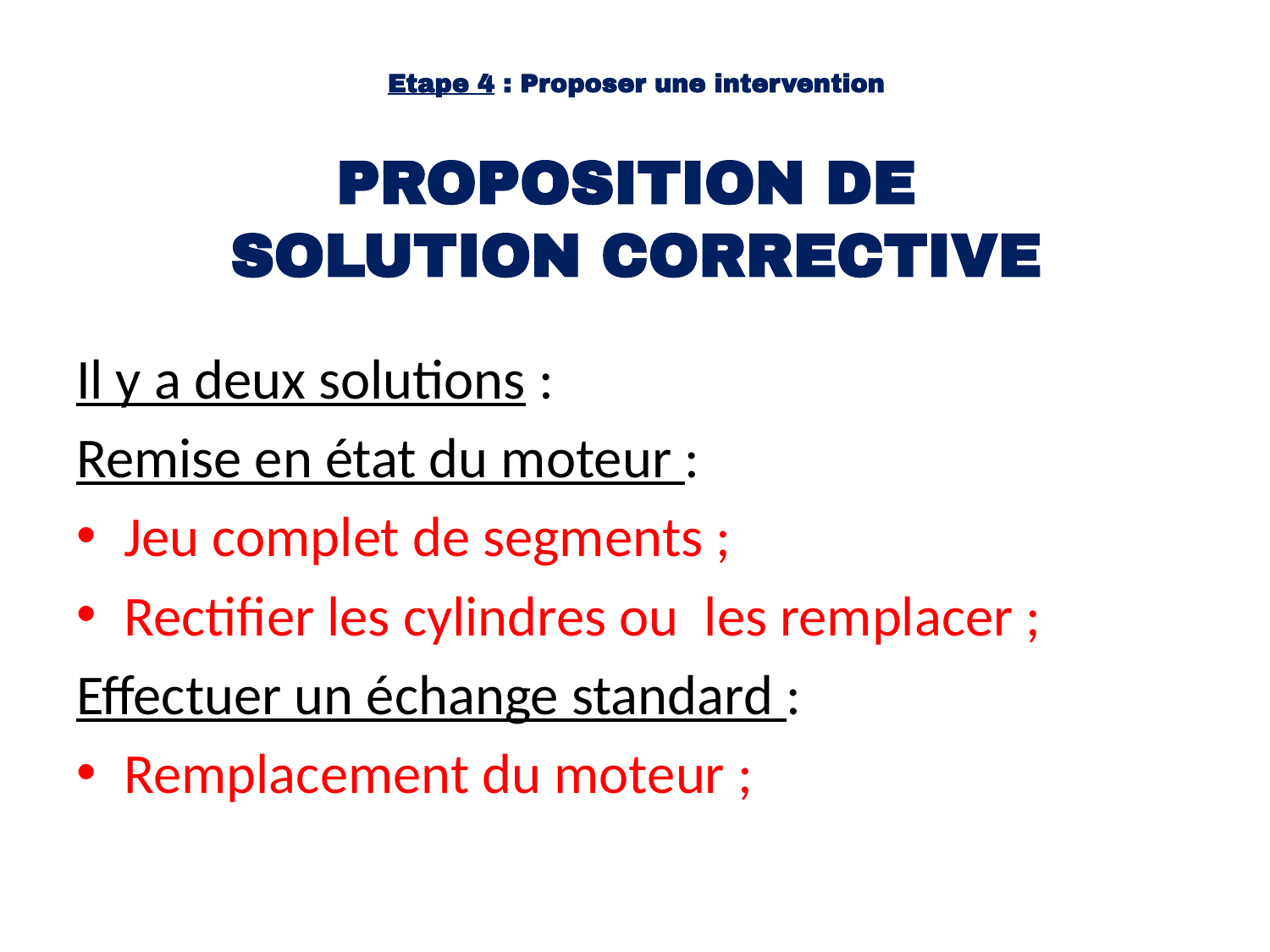

Etape 4 : Proposer une intervention
# PROPOSITION DE SOLUTION CORRECTIVE
Il y a deux solutions :
Remise en état du moteur :
Jeu complet de segments ;
Rectifier les cylindres ou  les remplacer ;
Effectuer un échange standard :
Remplacement du moteur ;